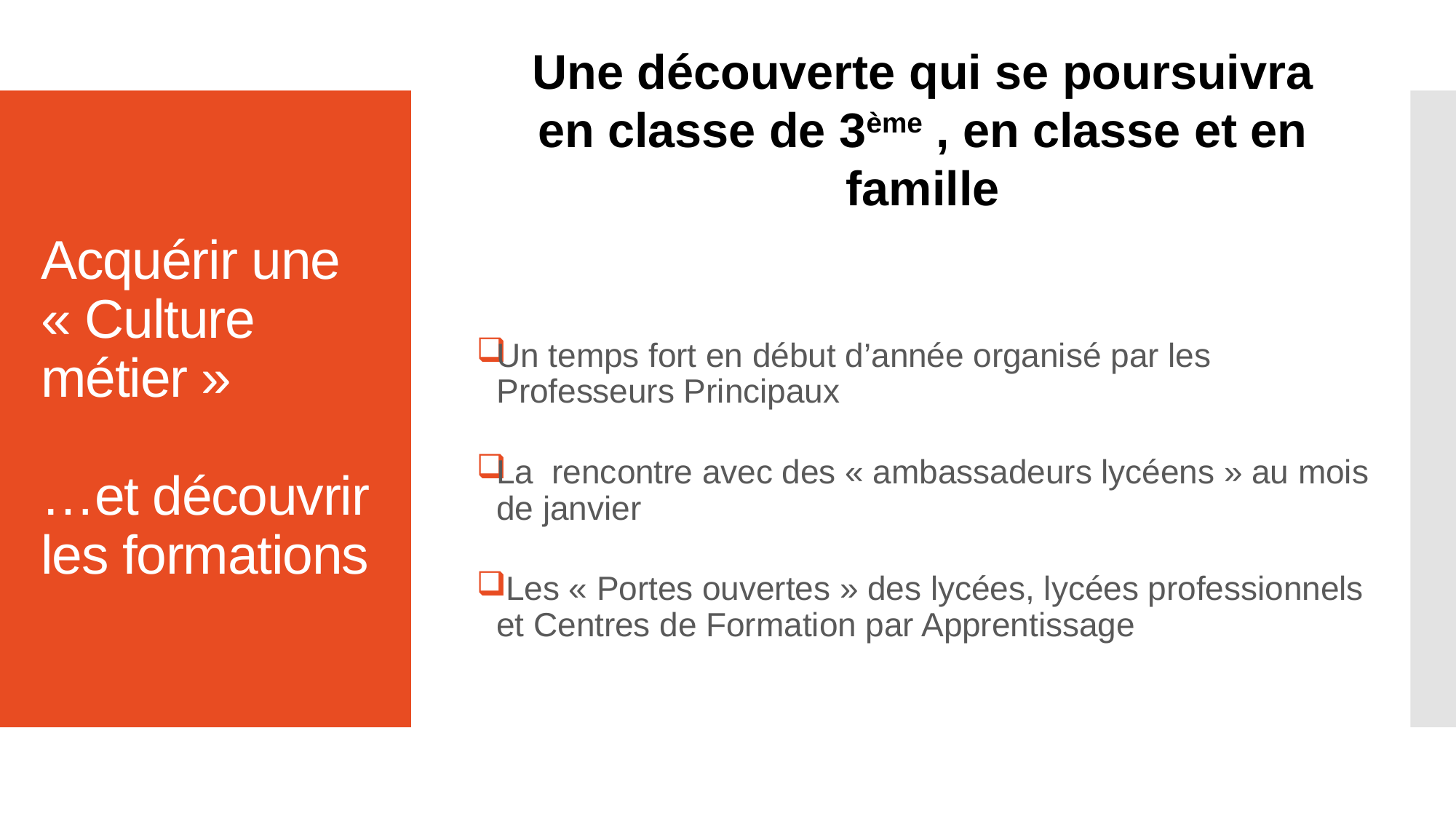

Une découverte qui se poursuivra en classe de 3ème , en classe et en famille
# Acquérir une « Culture métier » …et découvrir les formations

Un temps fort en début d’année organisé par les Professeurs Principaux

La  rencontre avec des « ambassadeurs lycéens » au mois de janvier

 Les « Portes ouvertes » des lycées, lycées professionnels et Centres de Formation par Apprentissage